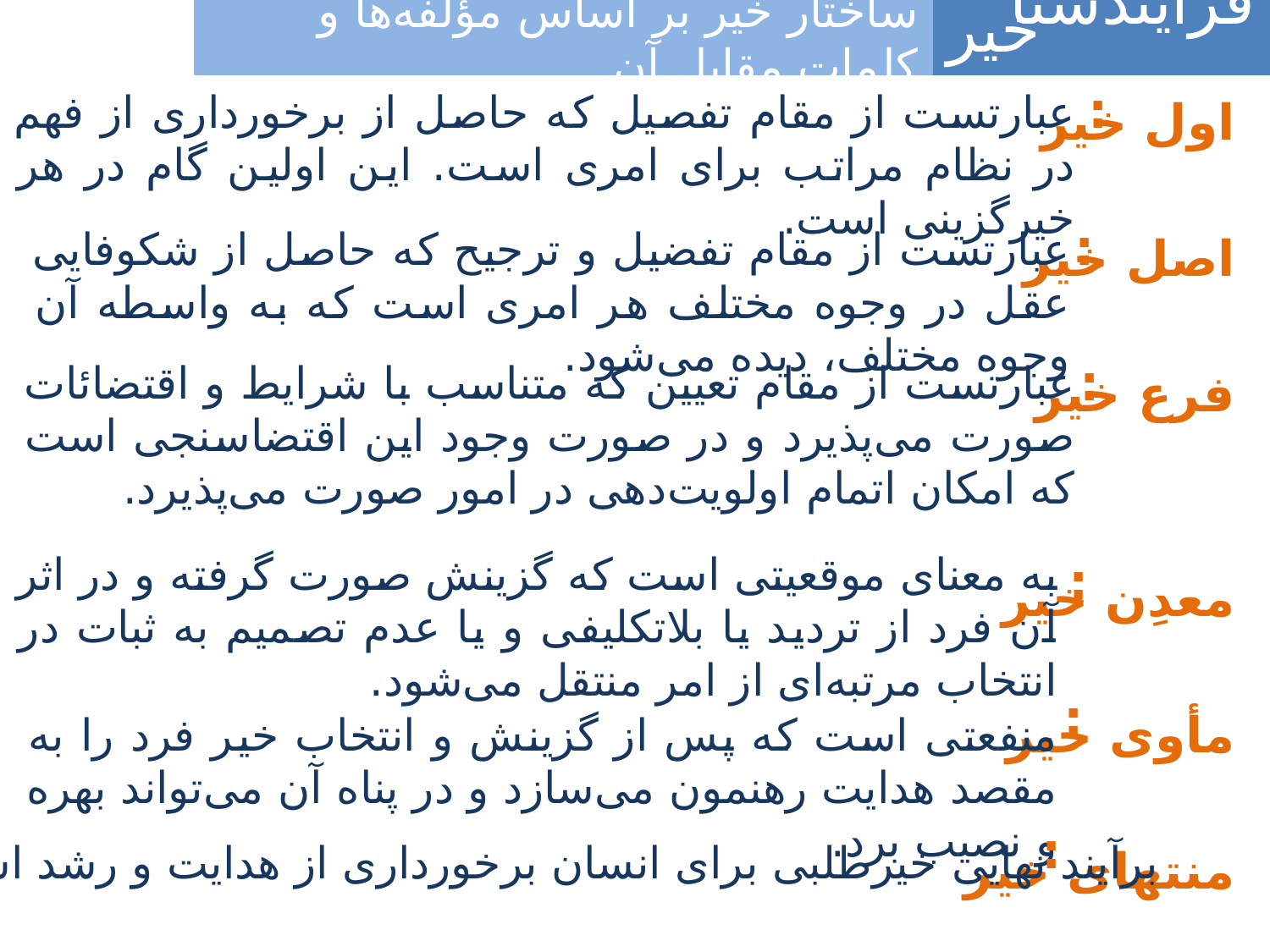

فرآیندشناسی
خیر

ساختار خیر بر اساس مؤلفه‌ها و کلمات مقابل آن

:
اول خیر

اصل خیر

فرع خیر

معدِن خیر

مأوی خیر

منتهای خیر
عبارتست از مقام تفصیل که حاصل از برخورداری از فهم در نظام مراتب برای امری است. این اولین گام در هر خیرگزینی است.

:
عبارتست از مقام تفضیل و ترجیح که حاصل از شکوفایی عقل در وجوه مختلف هر امری است که به واسطه آن وجوه مختلف، دیده می‌شود.

:
عبارتست از مقام تعیین که متناسب با شرایط و اقتضائات صورت می‌پذیرد و در صورت وجود این اقتضاسنجی است که امکان اتمام اولویت‌دهی در امور صورت می‌پذیرد.

به معنای موقعیتی است که گزینش صورت گرفته و در اثر آن فرد از تردید یا بلاتکلیفی و یا عدم تصمیم به ثبات در انتخاب مرتبه‌ای از امر منتقل می‌شود.
:
:
منفعتی است که پس از گزینش و انتخاب خیر فرد را به مقصد هدایت رهنمون می‌سازد و در پناه آن می‌‌تواند بهره‌ و نصیب برد.

:
برآیند نهایی‌ خیرطلبی برای انسان برخورداری از هدایت و رشد است.